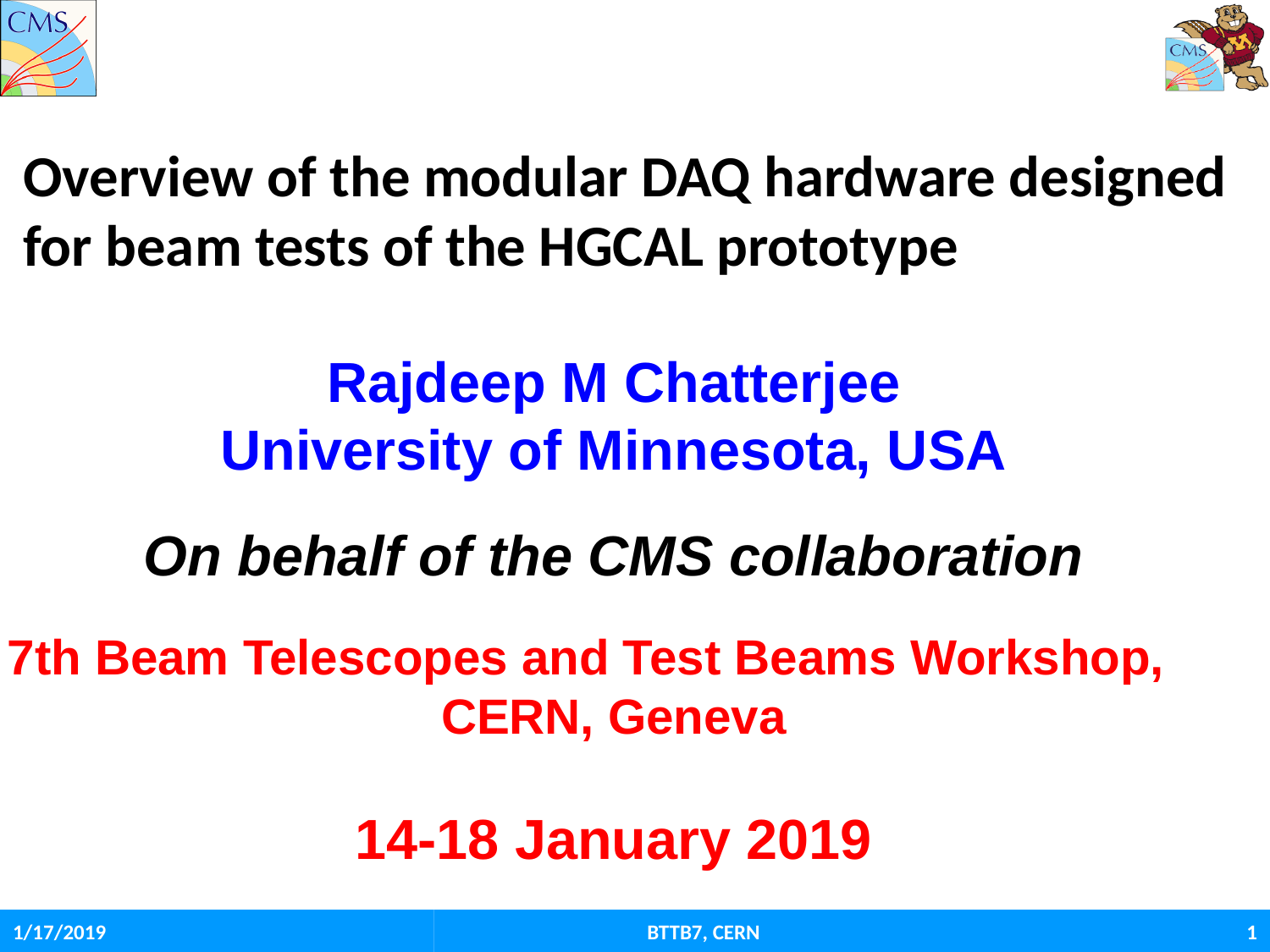

Overview of the modular DAQ hardware designed for beam tests of the HGCAL prototype

Rajdeep M Chatterjee
University of Minnesota, USA

On behalf of the CMS collaboration

7th Beam Telescopes and Test Beams Workshop,     CERN, Geneva

14-18 January 2019
1/17/2019
BTTB7, CERN
1